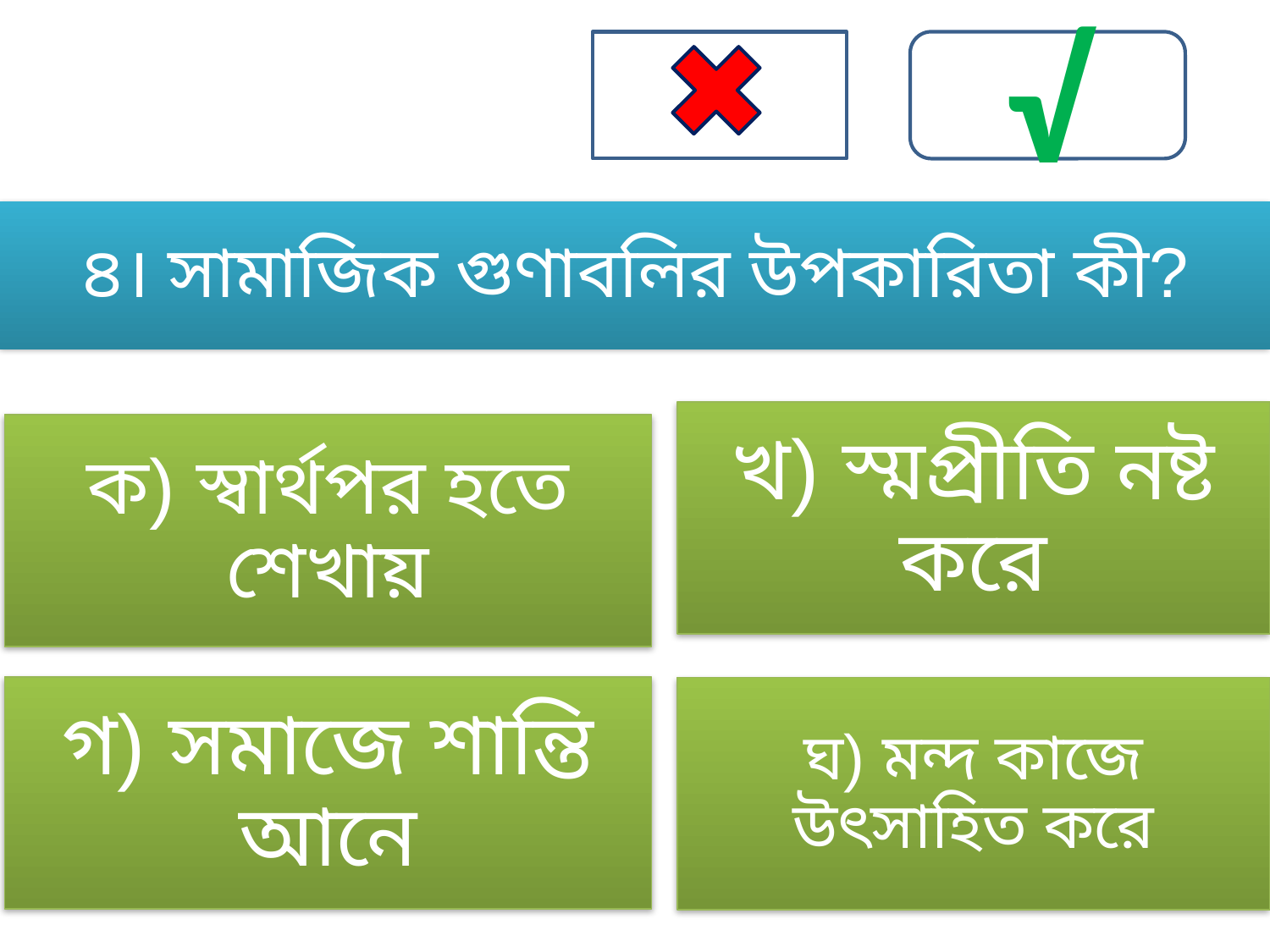

√
৪। সামাজিক গুণাবলির উপকারিতা কী?
খ) স্মপ্রীতি নষ্ট করে
ক) স্বার্থপর হতে শেখায়
গ) সমাজে শান্তি আনে
ঘ) মন্দ কাজে উৎসাহিত করে